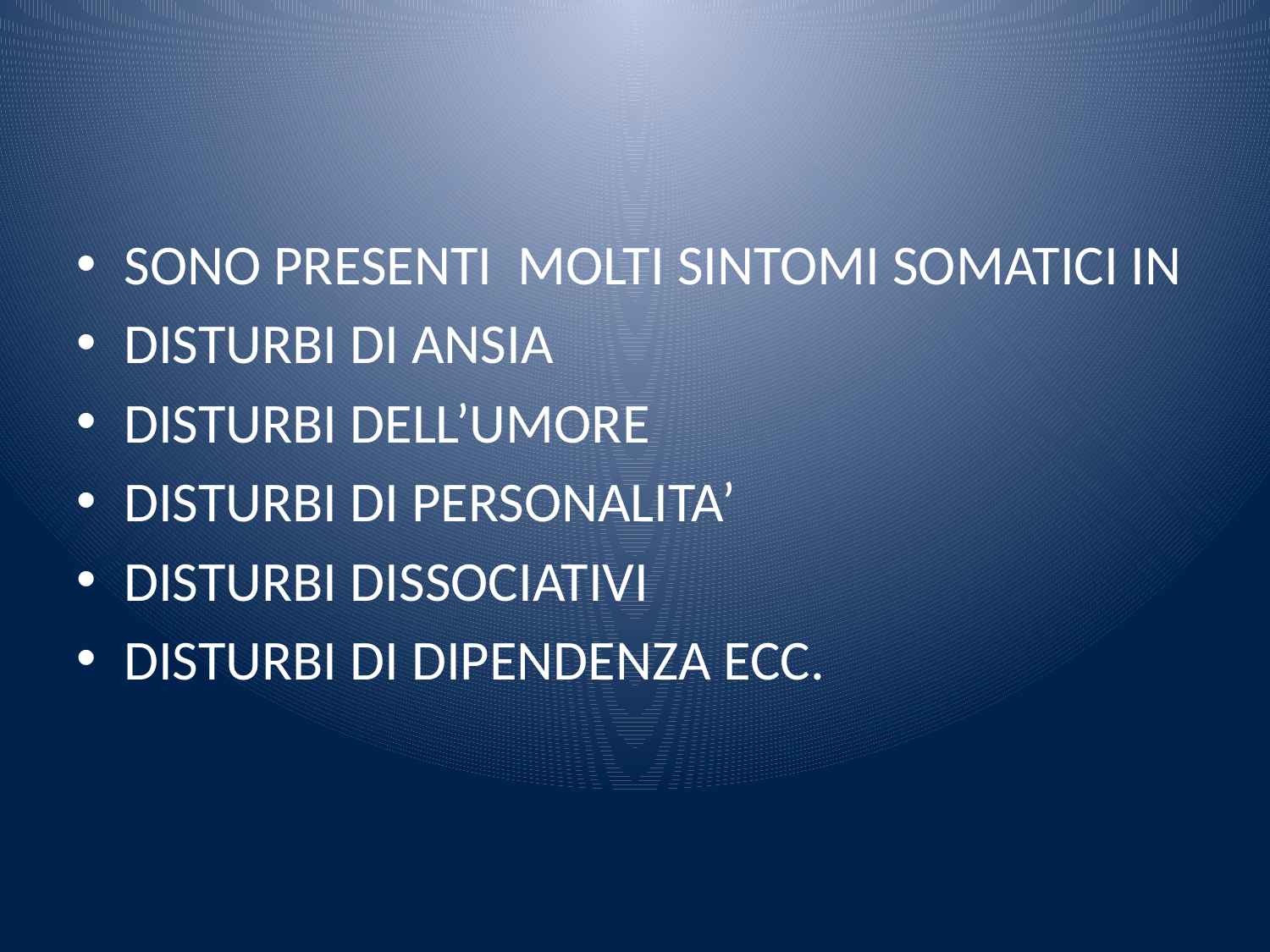

#
SONO PRESENTI  MOLTI SINTOMI SOMATICI IN
DISTURBI DI ANSIA
DISTURBI DELL’UMORE
DISTURBI DI PERSONALITA’
DISTURBI DISSOCIATIVI
DISTURBI DI DIPENDENZA ECC.